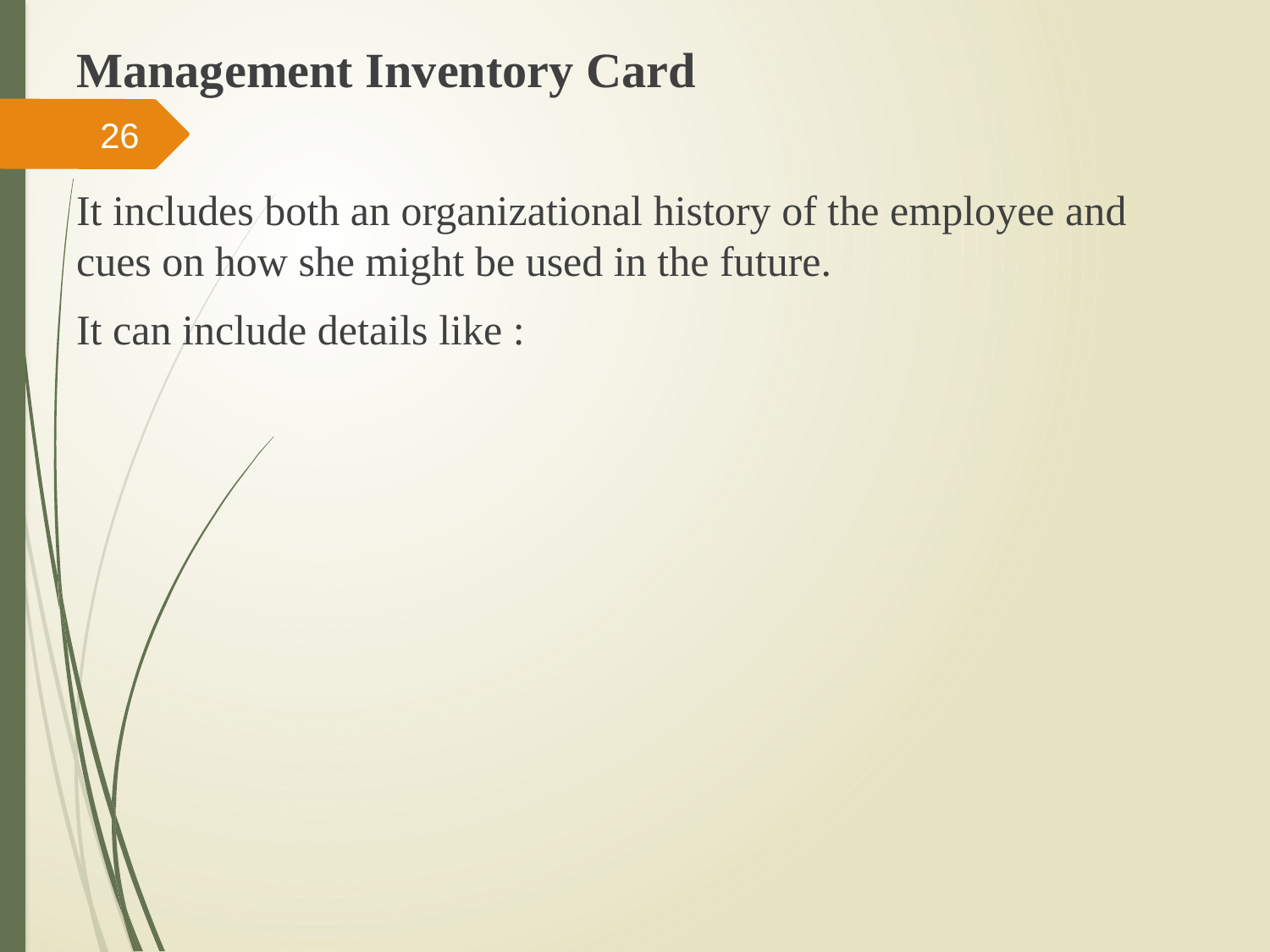

Management Inventory Card

It includes both an organizational history of the employee and cues on how she might be used in the future.
It can include details like :

26